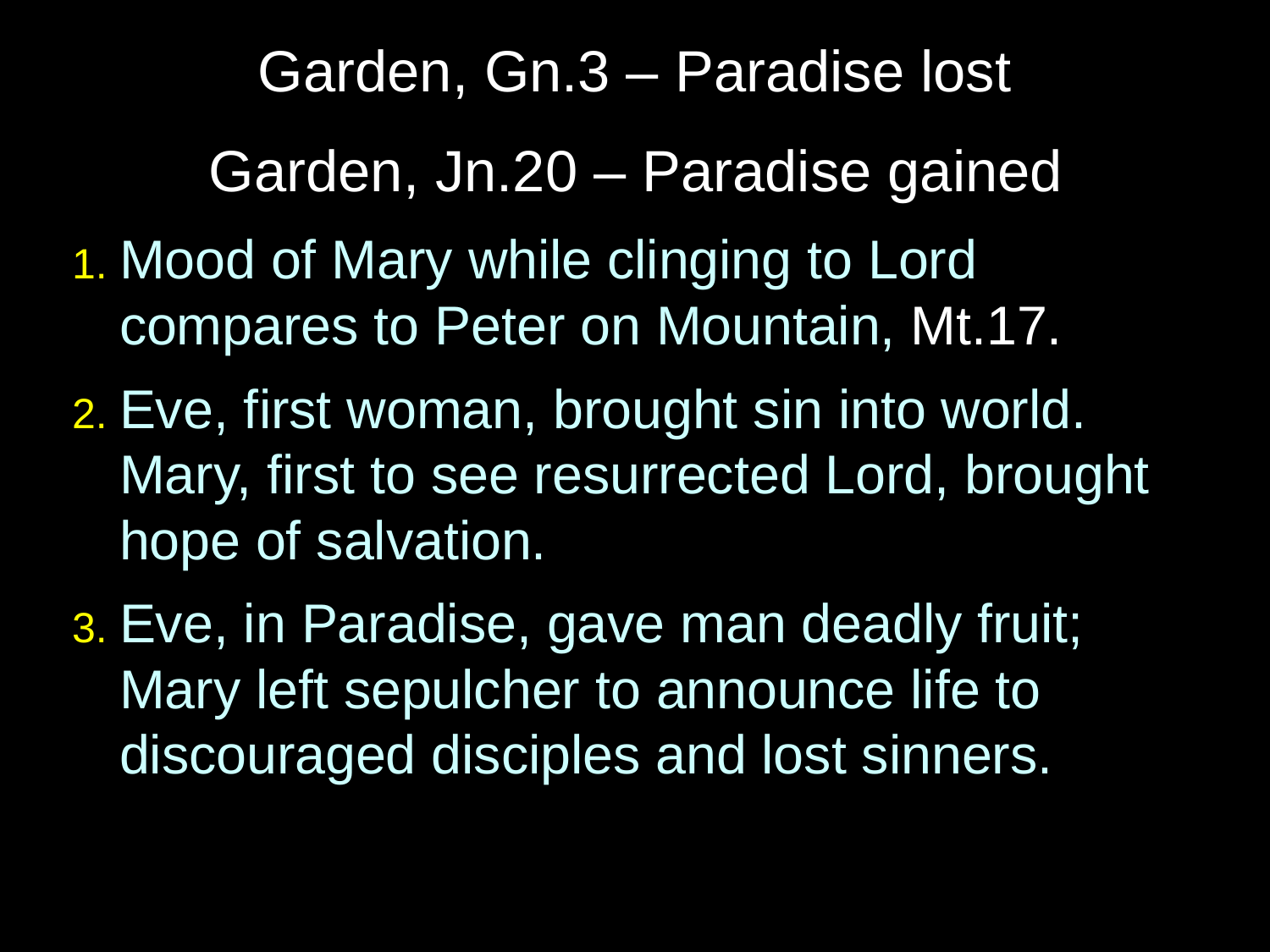

# Garden, Gn.3 – Paradise lost
Garden, Jn.20 – Paradise gained
1. Mood of Mary while clinging to Lord compares to Peter on Mountain, Mt.17.
2. Eve, first woman, brought sin into world.   Mary, first to see resurrected Lord, brought hope of salvation.
3. Eve, in Paradise, gave man deadly fruit; Mary left sepulcher to announce life to discouraged disciples and lost sinners.